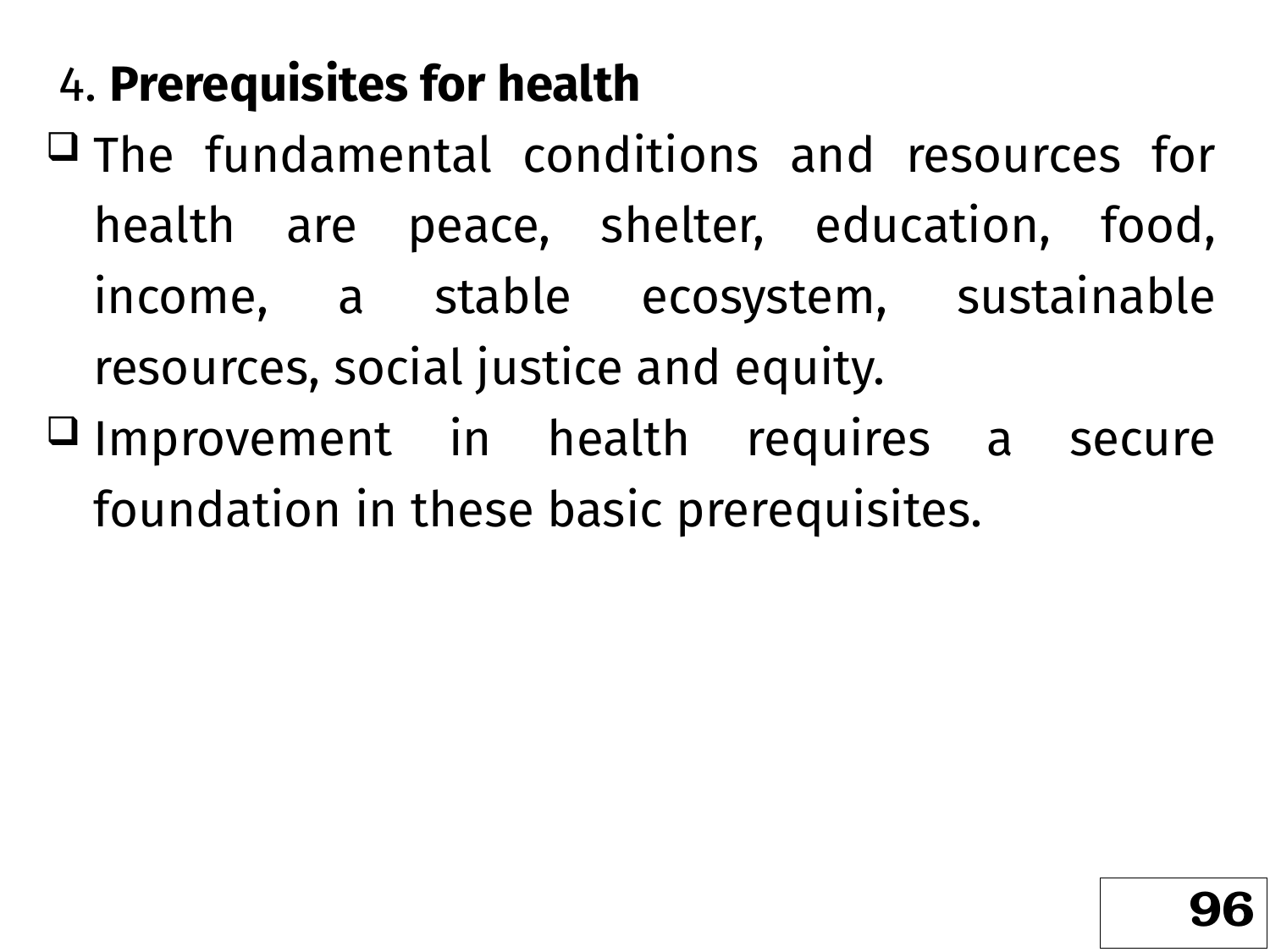

4. Prerequisites for health
The fundamental conditions and resources for health are peace, shelter, education, food, income, a stable ecosystem, sustainable resources, social justice and equity.
Improvement in health requires a secure foundation in these basic prerequisites.

96